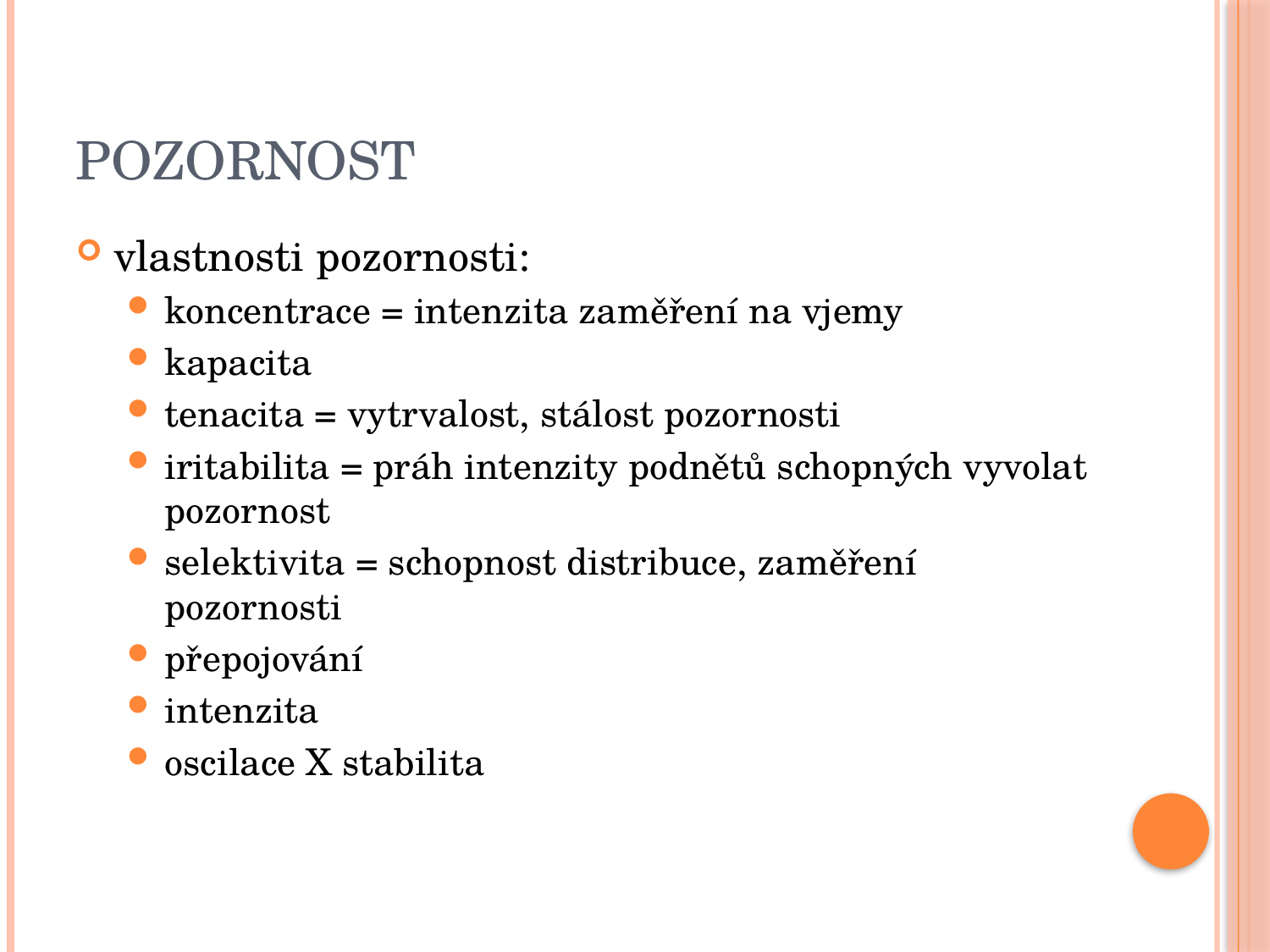

# Pozornost
vlastnosti pozornosti:
koncentrace = intenzita zaměření na vjemy
kapacita
tenacita = vytrvalost, stálost pozornosti
iritabilita = práh intenzity podnětů schopných vyvolat pozornost
selektivita = schopnost distribuce, zaměření pozornosti
přepojování
intenzita
oscilace X stabilita